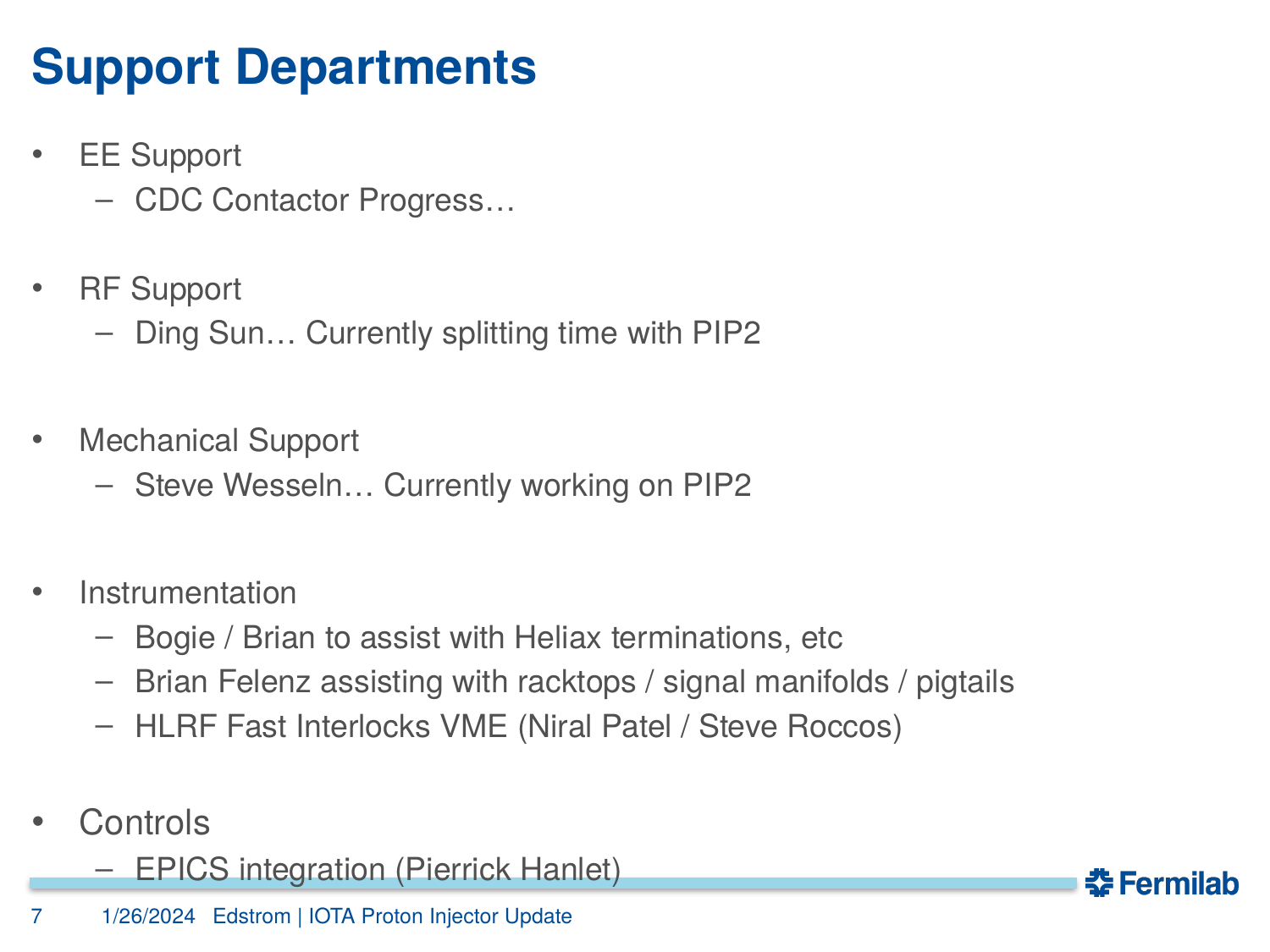

# Support Departments
EE Support
CDC Contactor Progress…

RF Support
Ding Sun… Currently splitting time with PIP2

Mechanical Support
Steve Wesseln… Currently working on PIP2

Instrumentation
Bogie / Brian to assist with Heliax terminations, etc
Brian Felenz assisting with racktops / signal manifolds / pigtails
HLRF Fast Interlocks VME (Niral Patel / Steve Roccos)

Controls
EPICS integration (Pierrick Hanlet)
7
1/26/2024
Edstrom | IOTA Proton Injector Update